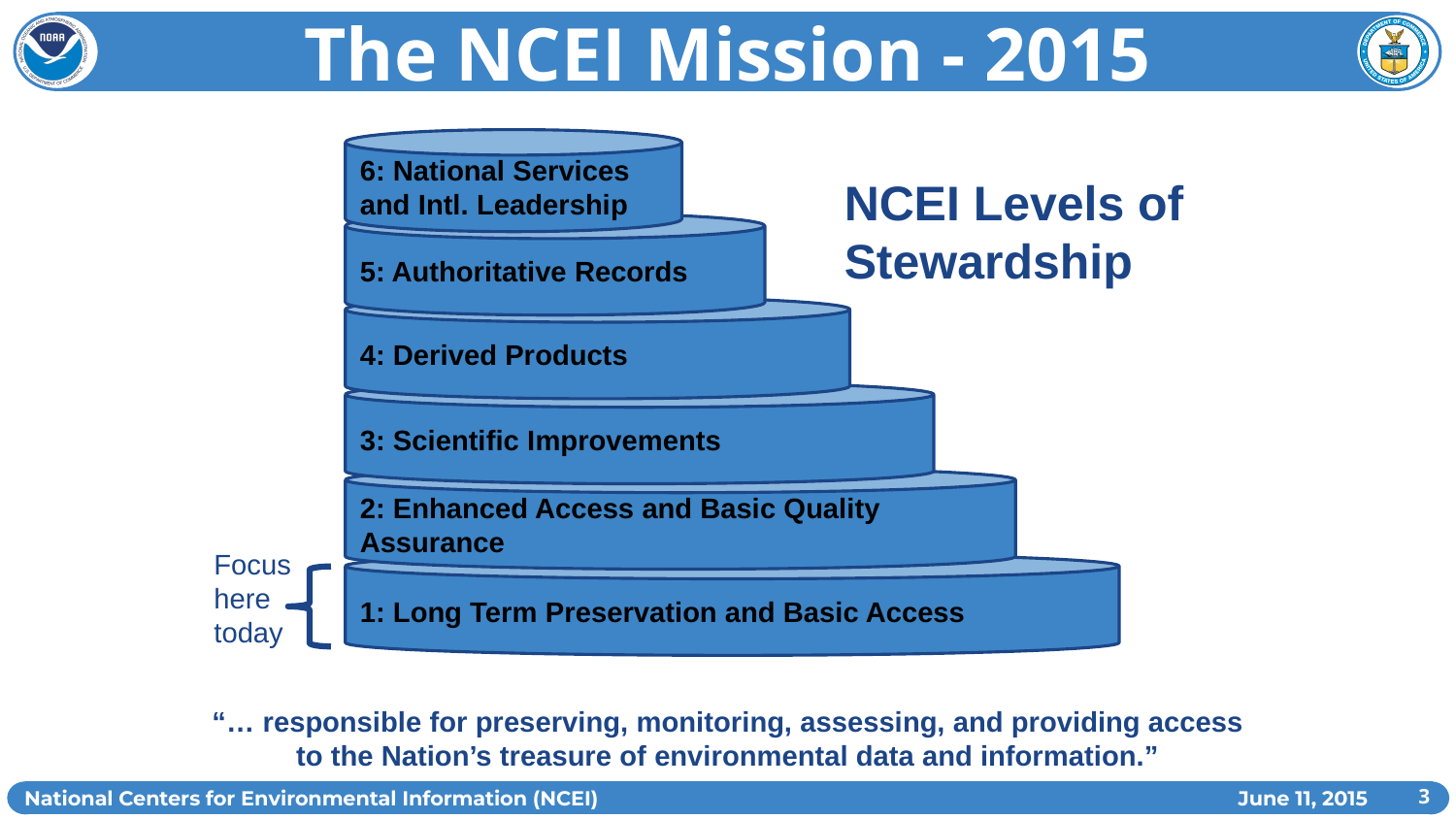

# The NCEI Mission - 2015
6: National Services and Intl. Leadership
5: Authoritative Records
4: Derived Products
3: Scientific Improvements
2: Enhanced Access and Basic Quality Assurance
1: Long Term Preservation and Basic Access
NCEI Levels of Stewardship
Focus
here
today

“… responsible for preserving, monitoring, assessing, and providing access to the Nation’s treasure of environmental data and information.”
3
3